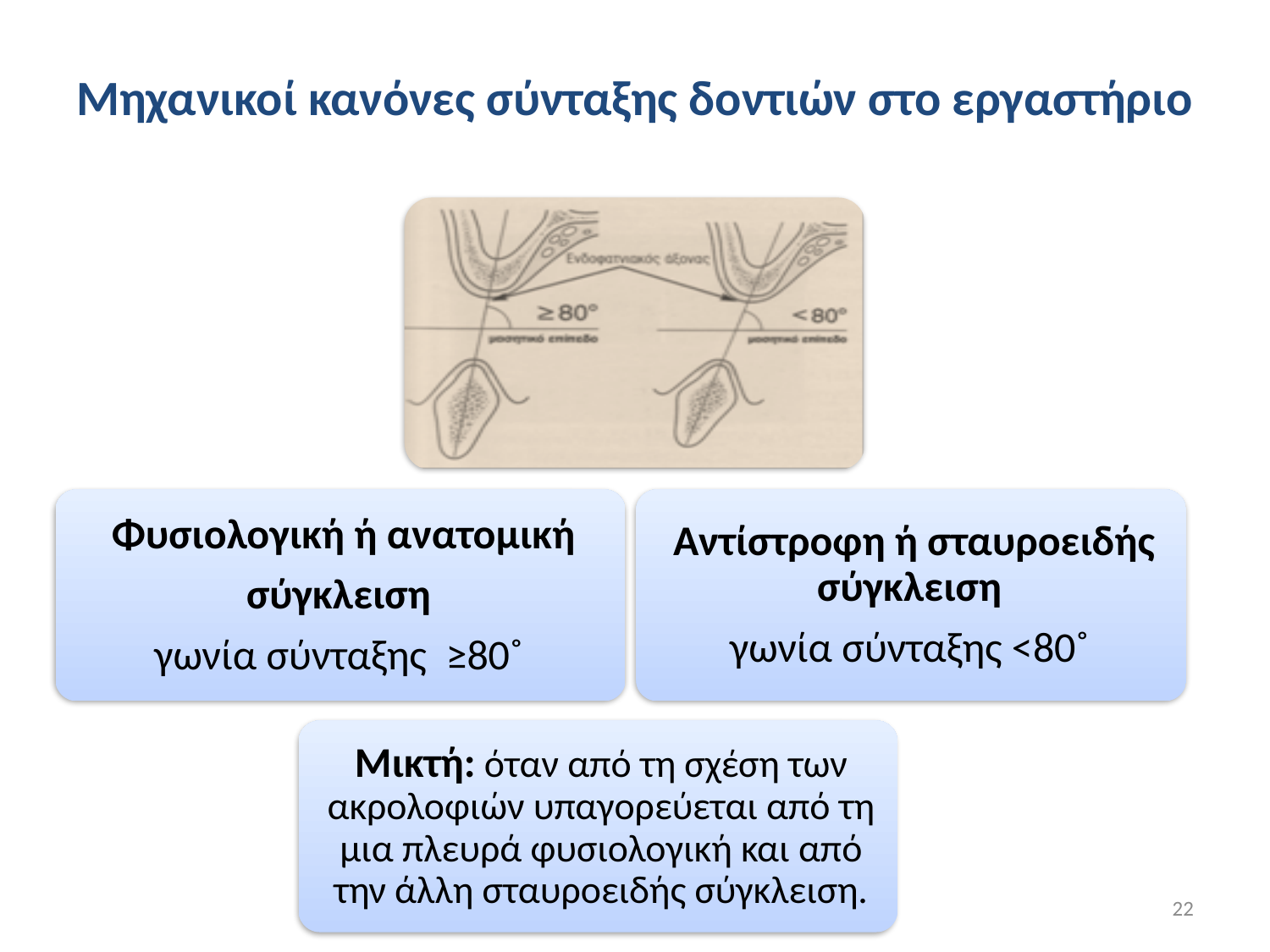

# Μηχανικοί κανόνες σύνταξης δοντιών στο εργαστήριο

Φυσιολογική ή ανατομική
σύγκλειση
γωνία σύνταξης  ≥80˚
Μικτή: όταν από τη σχέση των ακρολοφιών υπαγορεύεται από τη μια πλευρά φυσιολογική και από την άλλη σταυροειδής σύγκλειση.
Αντίστροφη ή σταυροειδής σύγκλειση
γωνία σύνταξης <80˚
22